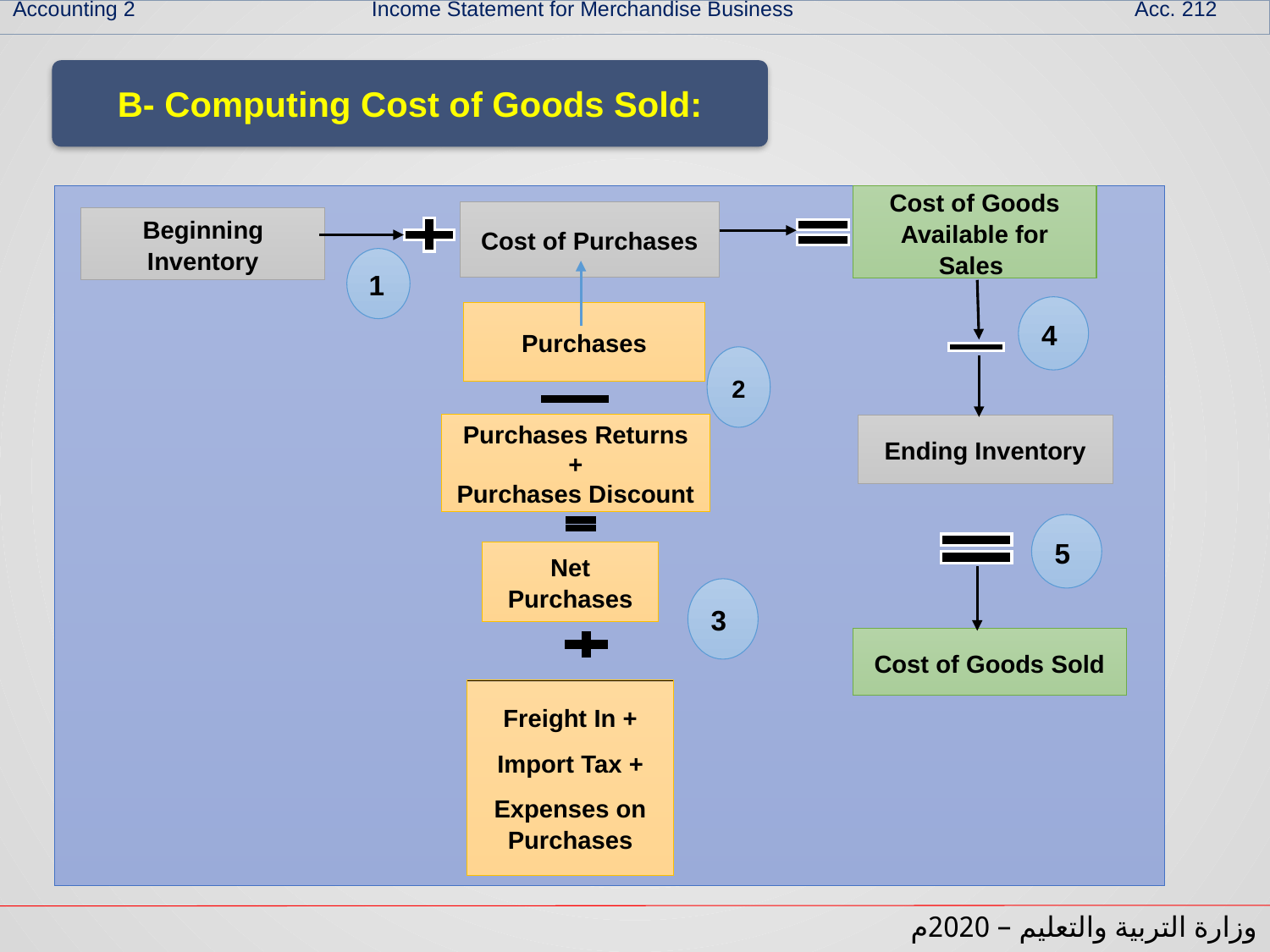

Accounting 2                                        Income Statement for Merchandise Business                                                          Acc. 212

B- Computing Cost of Goods Sold:

Cost of Goods Available for Sales
Beginning Inventory
1
4
Purchases

Purchases Returns
+
Purchases Discount
Ending Inventory
5

Net Purchases
3
Cost of Goods Sold
Cost of Purchases
2

Freight In +
Import Tax +
Expenses on Purchases

وزارة التربية والتعليم – 2020م